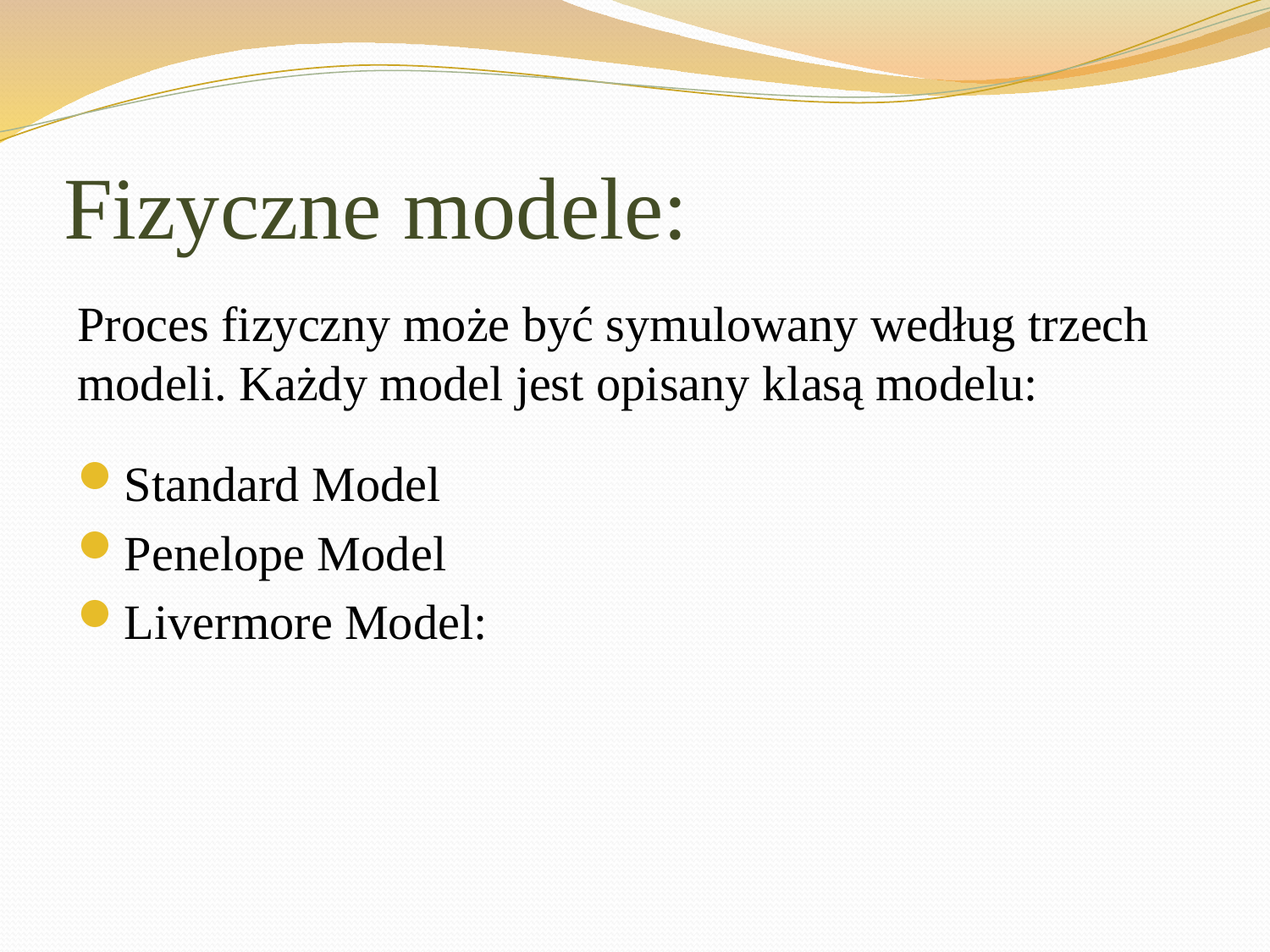

# Fizyczne modele:
Proces fizyczny może być symulowany według trzech modeli. Każdy model jest opisany klasą modelu:
Standard Model
Penelope Model
Livermore Model: